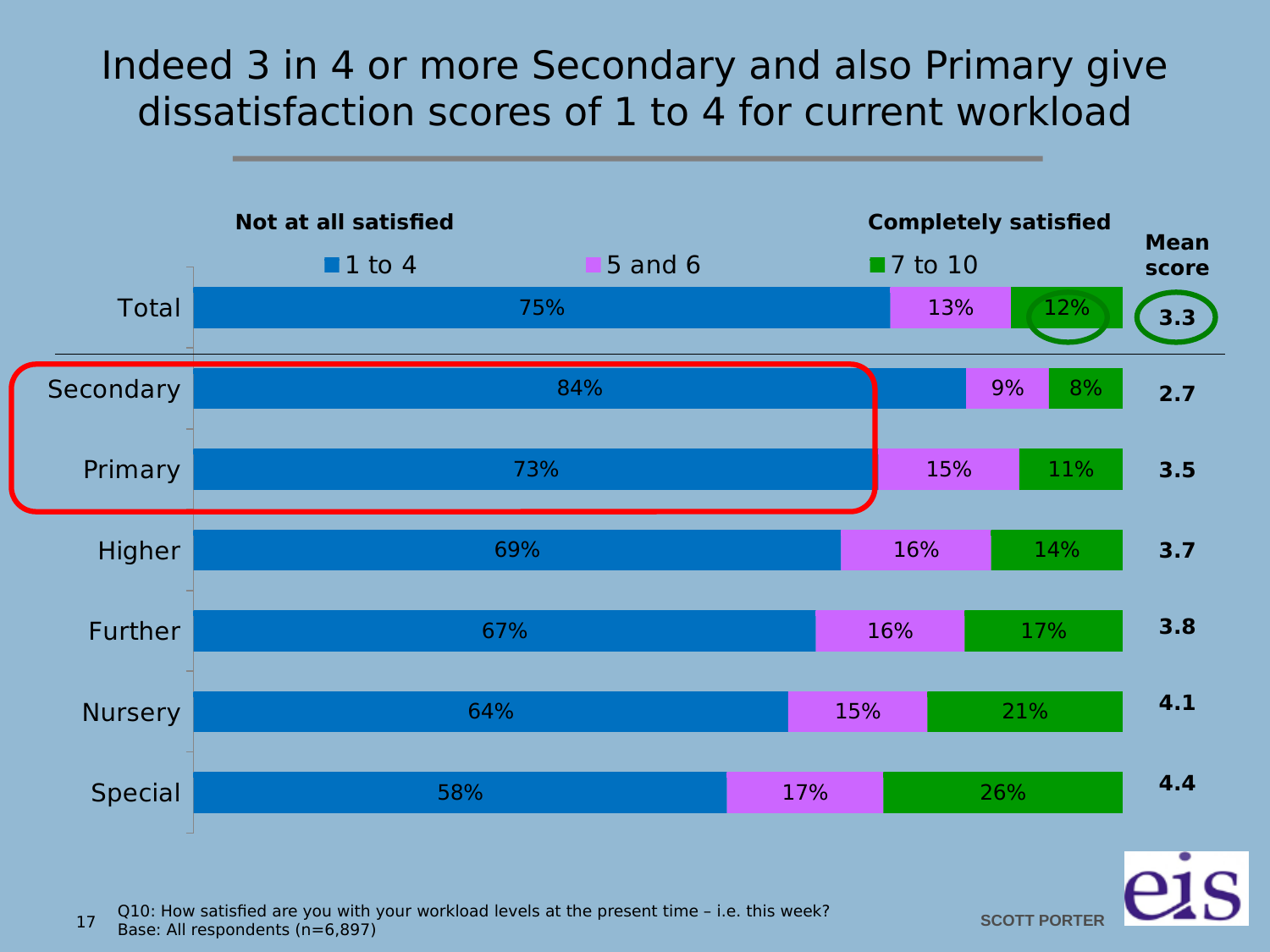

# Indeed 3 in 4 or more Secondary and also Primary give dissatisfaction scores of 1 to 4 for current workload
Not at all satisfied
Completely satisfied

[unsupported chart]

Mean score

3.3

2.7

3.5

3.7

3.8

4.1

4.4

Q10: How satisfied are you with your workload levels at the present time – i.e. this week?
Base: All respondents (n=6,897)
17